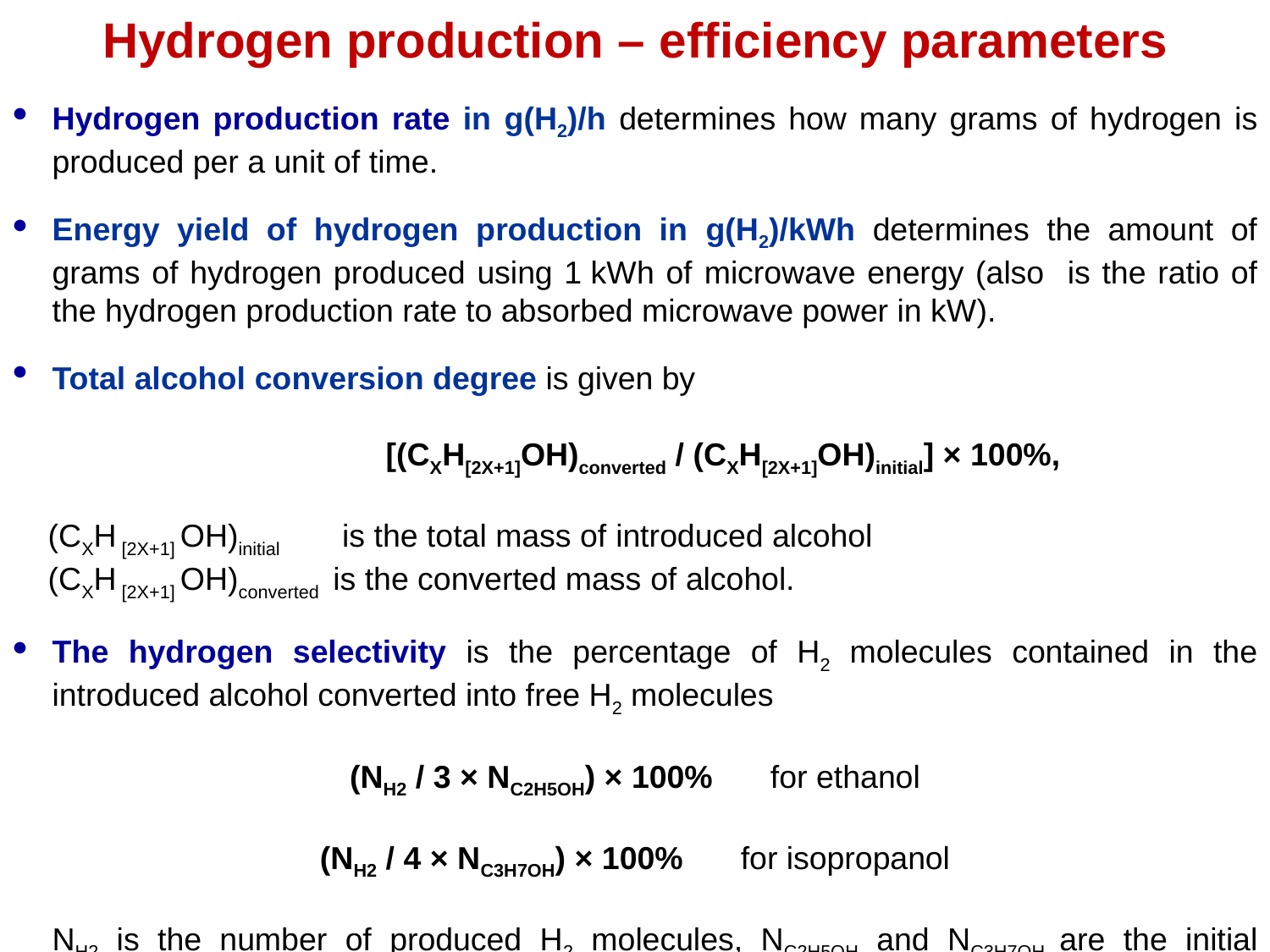

Hydrogen production – efficiency parameters
Hydrogen production rate in g(H2)/h determines how many grams of hydrogen is produced per a unit of time.

Energy yield of hydrogen production in g(H2)/kWh determines the amount of grams of hydrogen produced using 1 kWh of microwave energy (also  is the ratio of the hydrogen production rate to absorbed microwave power in kW).

Total alcohol conversion degree is given by

                                          [(CXH[2X+1]OH)converted / (CXH[2X+1]OH)initial] × 100%,

    (CXH [2X+1] OH)initial       is the total mass of introduced alcohol
    (CXH [2X+1] OH)converted  is the converted mass of alcohol.

The hydrogen selectivity is the percentage of H2 molecules contained in the introduced alcohol converted into free H2 molecules

(NH2 / 3 × NC2H5OH) × 100%	for ethanol

(NH2 / 4 × NC3H7OH) × 100%	for isopropanol

	NH2 is the number of produced H2 molecules, NC2H5OH and NC3H7OH are the initial numbers of ethanol and isopropanol molecules, respectively.